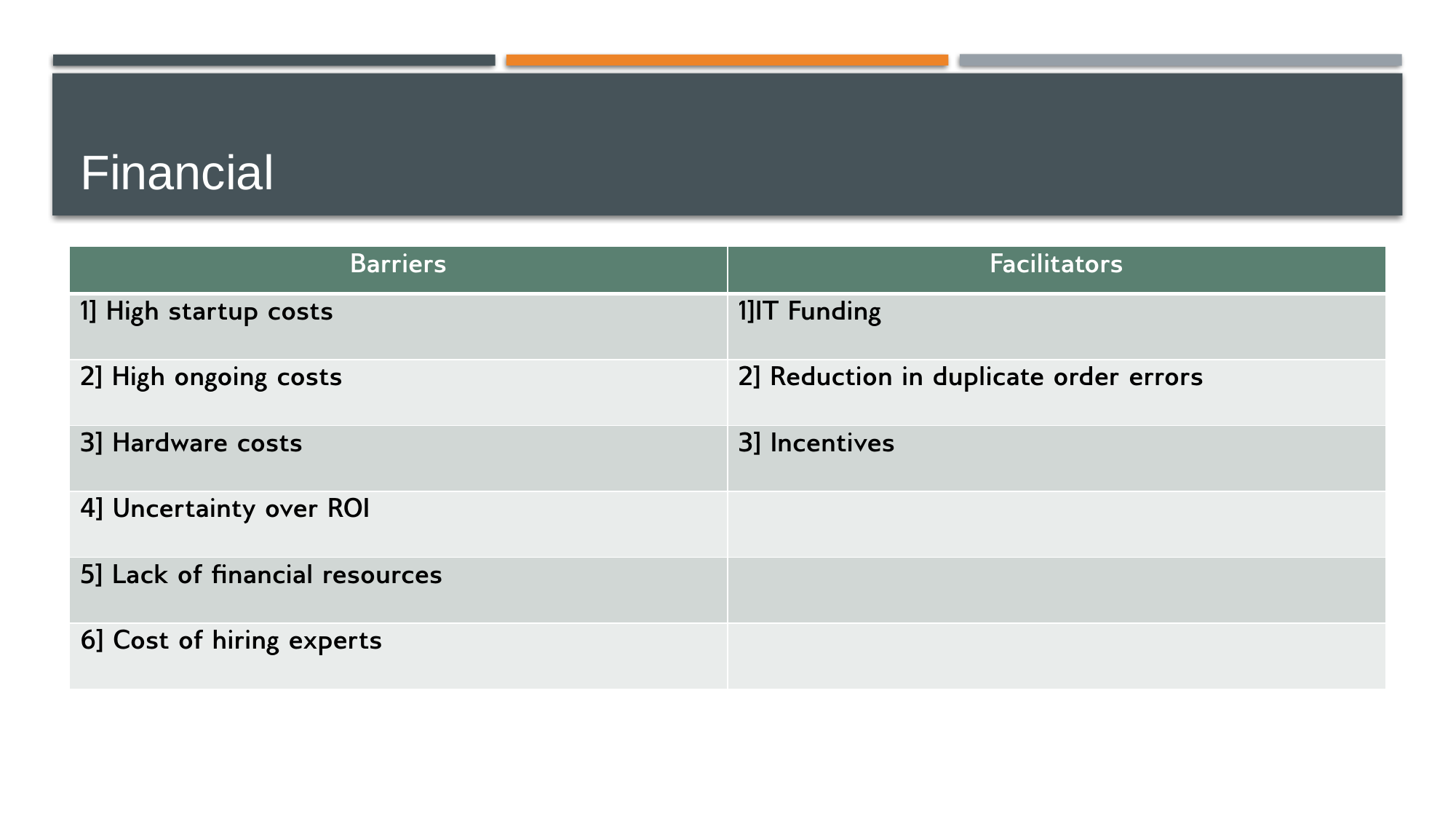

# Financial
| Barriers | Facilitators |
| --- | --- |
| 1] High startup costs | 1]IT Funding |
| 2] High ongoing costs | 2] Reduction in duplicate order errors |
| 3] Hardware costs | 3] Incentives |
| 4] Uncertainty over ROI |  |
| 5] Lack of financial resources |  |
| 6] Cost of hiring experts |  |